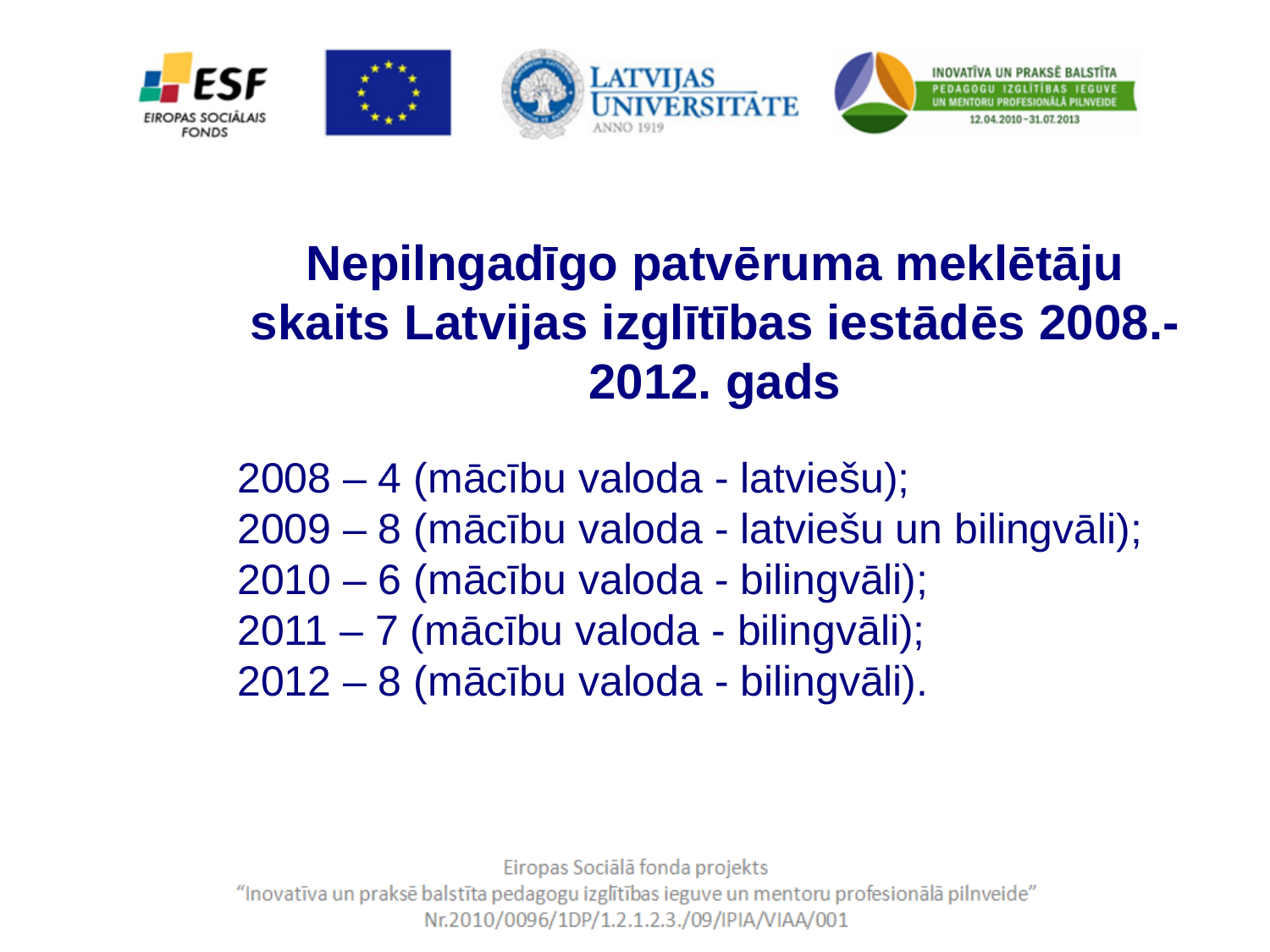

Nepilngadīgo patvēruma meklētāju skaits Latvijas izglītības iestādēs 2008.-2012. gads

2008 – 4 (mācību valoda - latviešu);
2009 – 8 (mācību valoda - latviešu un bilingvāli);
2010 – 6 (mācību valoda - bilingvāli);
2011 – 7 (mācību valoda - bilingvāli);
2012 – 8 (mācību valoda - bilingvāli).